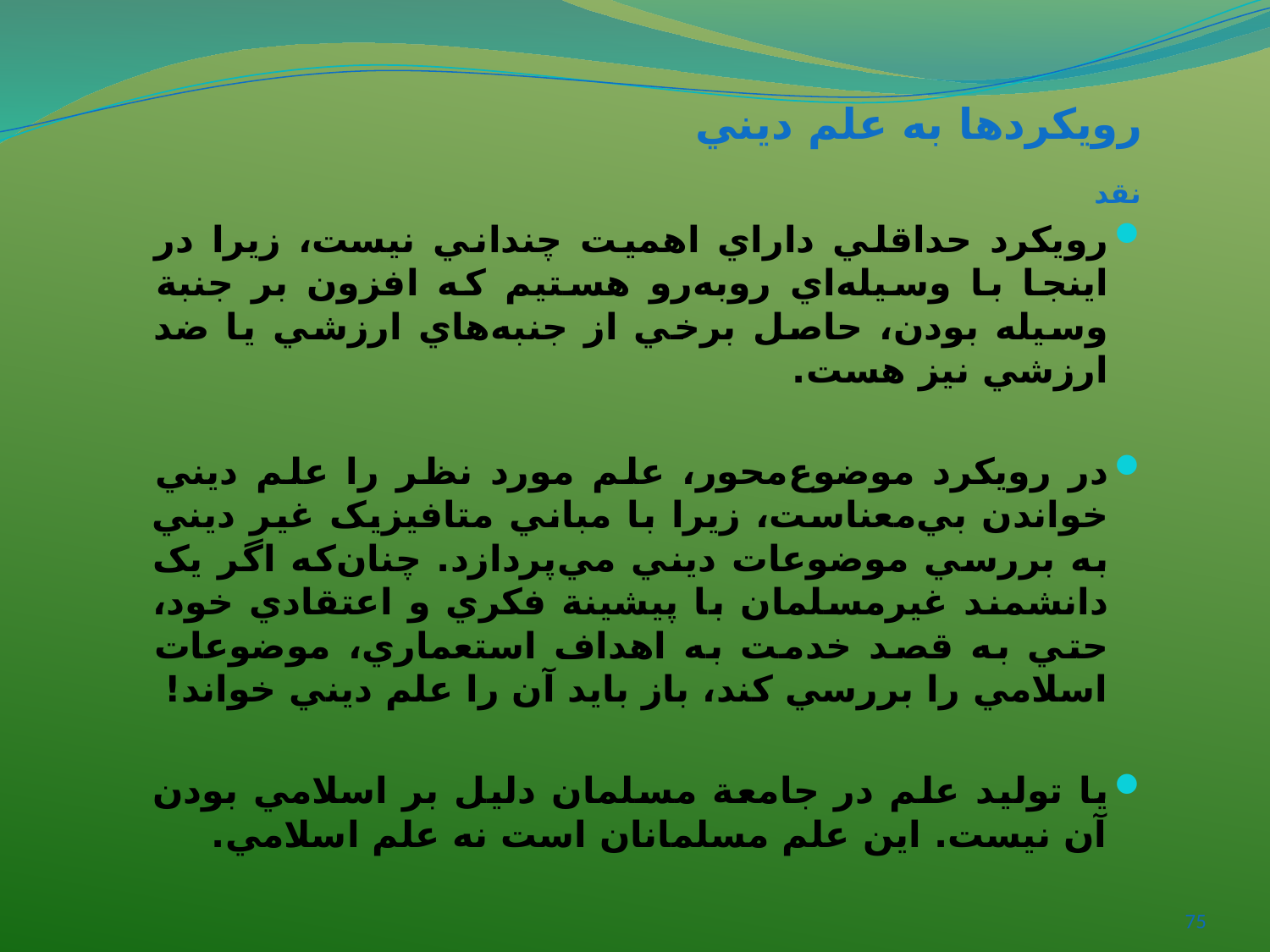

# رويکردها به علم ديني
نقد
رويکرد حداقلي داراي اهميت چنداني نيست، زيرا در اينجا با وسيله‌اي روبه‌رو هستيم که افزون بر جنبة وسيله بودن، حاصل برخي از جنبه‌هاي ارزشي يا ضد ارزشي نيز هست.

در رويکرد موضوع‌محور، علم مورد نظر را علم ديني خواندن بي‌معناست، زيرا با مباني متافيزيک غير ديني به بررسي موضوعات ديني مي‌پردازد. چنان‌که اگر يک دانشمند غيرمسلمان با پيشينة فکري و اعتقادي خود، حتي به قصد خدمت به اهداف استعماري، موضوعات اسلامي را بررسي کند، باز بايد آن را علم ديني خواند!

يا توليد علم در جامعة مسلمان دليل بر اسلامي بودن آن نيست. اين علم مسلمانان است نه علم اسلامي.

75